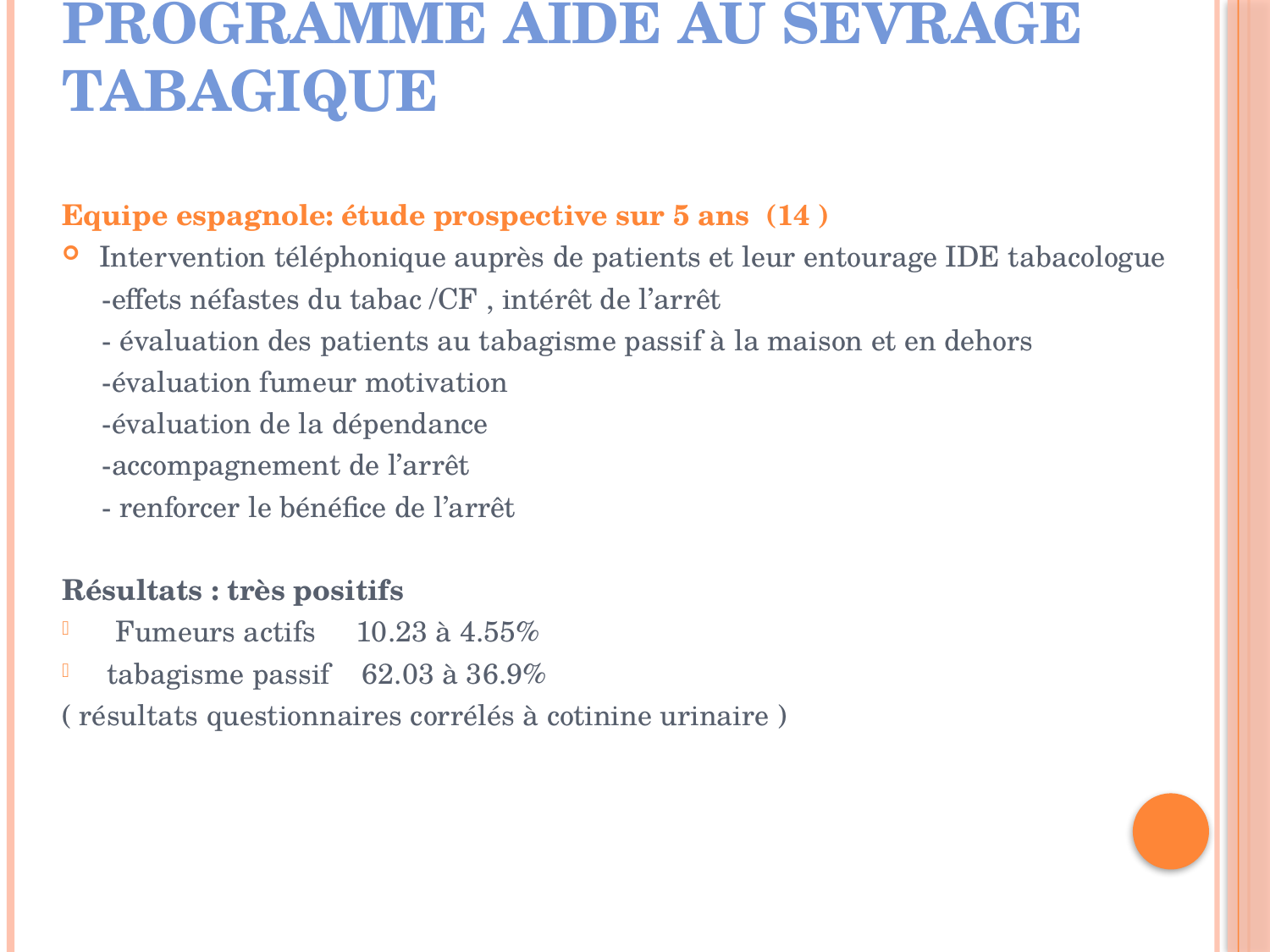

# Programme Aide au sevrage Tabagique

Equipe espagnole: étude prospective sur 5 ans  (14 )
Intervention téléphonique auprès de patients et leur entourage IDE tabacologue
     -effets néfastes du tabac /CF , intérêt de l’arrêt
     - évaluation des patients au tabagisme passif à la maison et en dehors
     -évaluation fumeur motivation
     -évaluation de la dépendance
     -accompagnement de l’arrêt
     - renforcer le bénéfice de l’arrêt

Résultats : très positifs
  Fumeurs actifs     10.23 à 4.55%
 tabagisme passif    62.03 à 36.9%
( résultats questionnaires corrélés à cotinine urinaire )